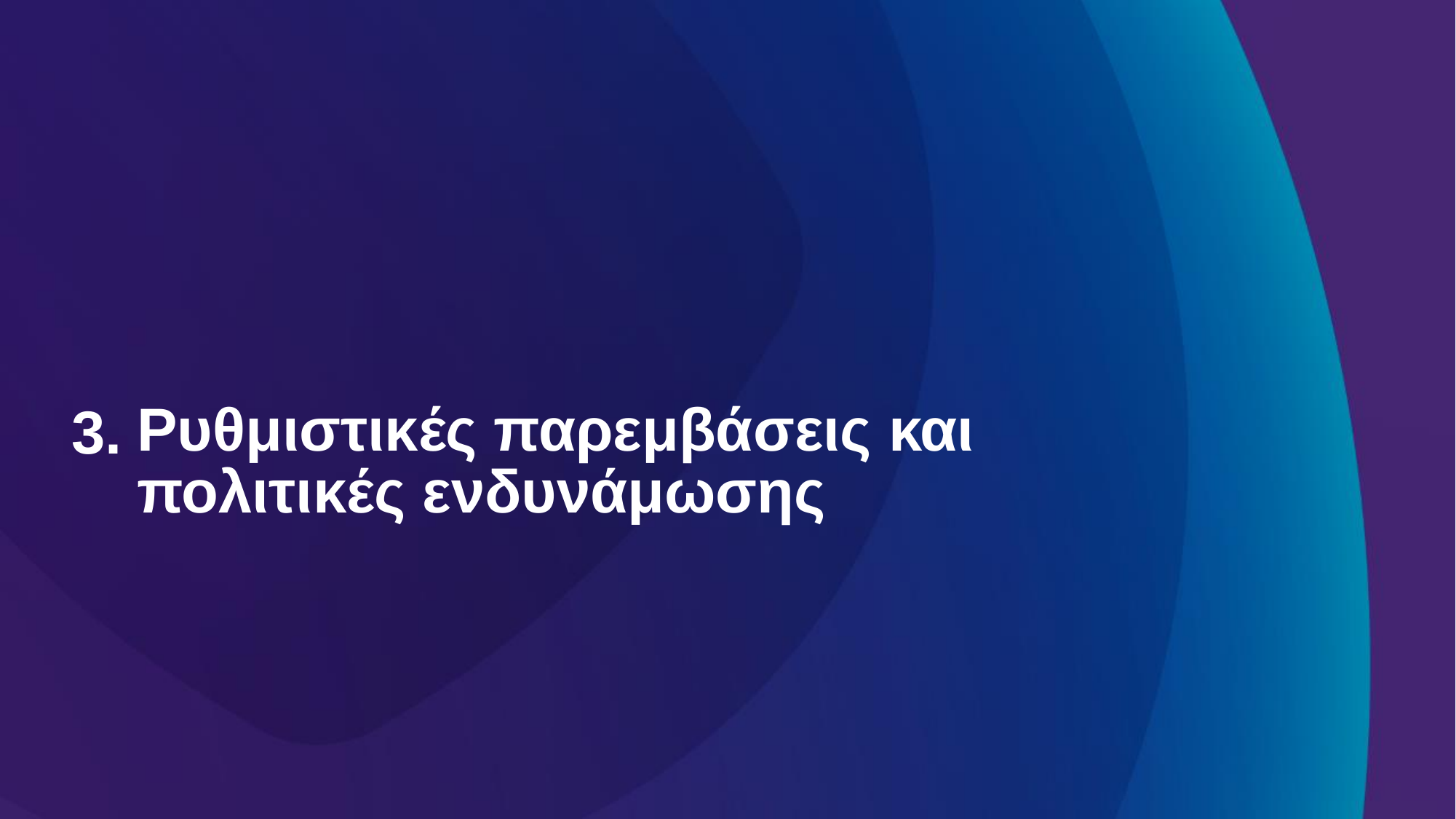

3.
# Ρυθμιστικές παρεμβάσεις και πολιτικές ενδυνάμωσης